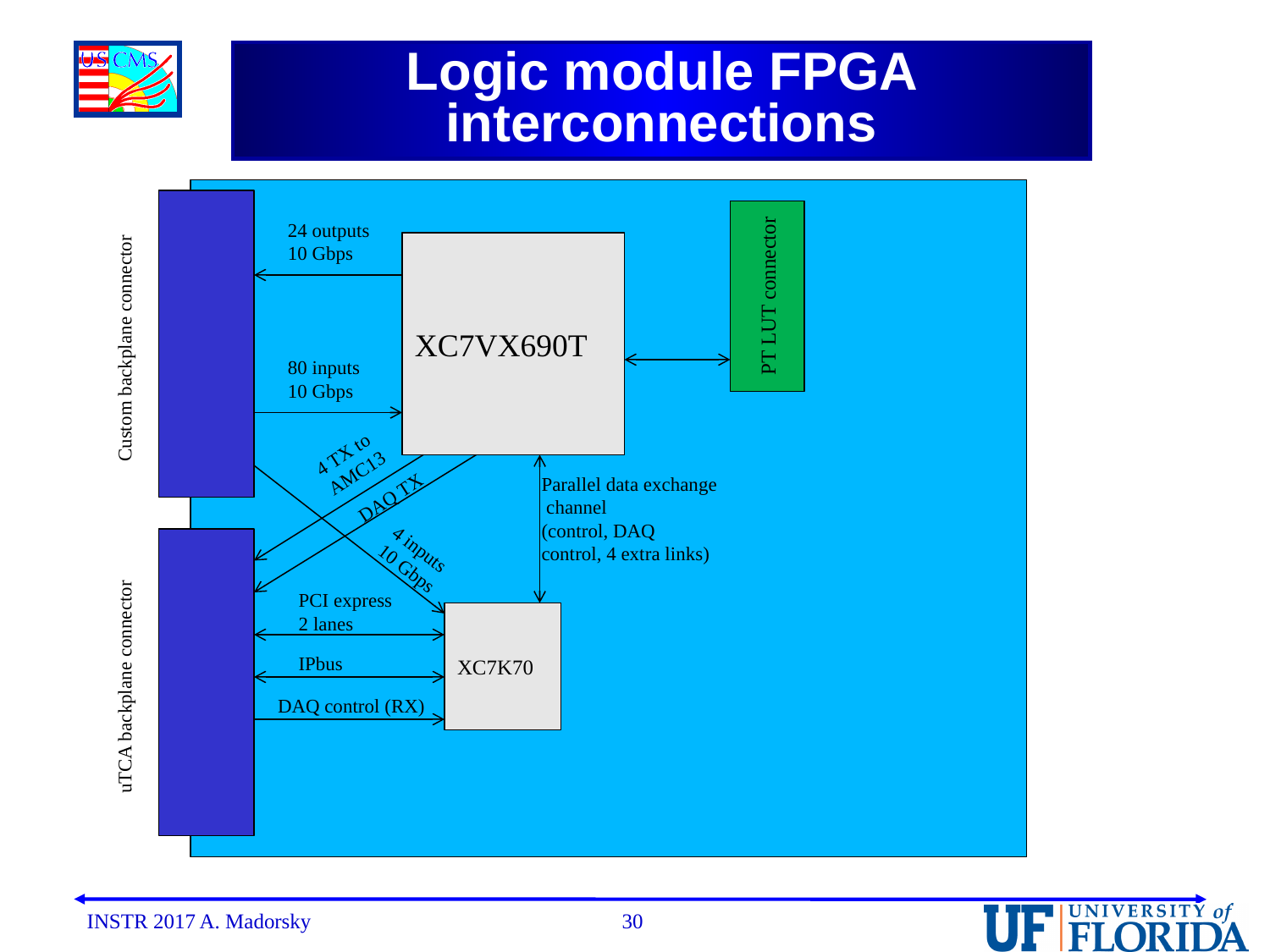

# Logic module FPGA interconnections

PT LUT connector
24 outputs
10 Gbps
XC7VX690T
Custom backplane connector
80 inputs
10 Gbps
4 TX to
AMC13
Parallel data exchange  channel
(control, DAQ control, 4 extra links)
DAQ TX

4 inputs
10 Gbps
PCI express
2 lanes
XC7K70
IPbus
uTCA backplane connector
DAQ control (RX)
INSTR 2017 A. Madorsky
30